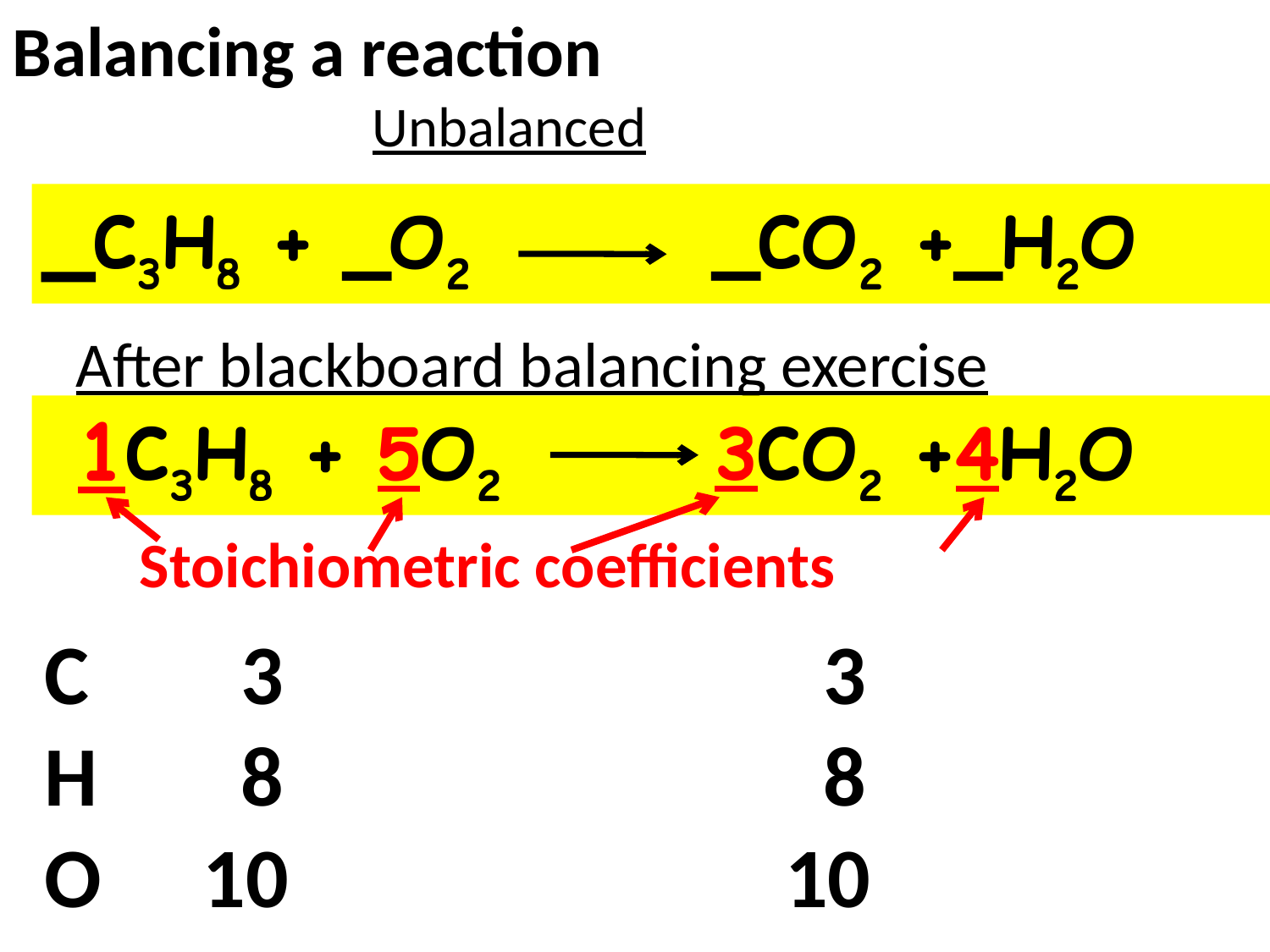

Balancing a reaction
Unbalanced
_C3H8 + _O2        _CO2 +_H2O
After blackboard balancing exercise
 1C3H8 + 5O2       3CO2 +4H2O
Stoichiometric coefficients
C
H
O
  3
  8
10
  3
  8
10